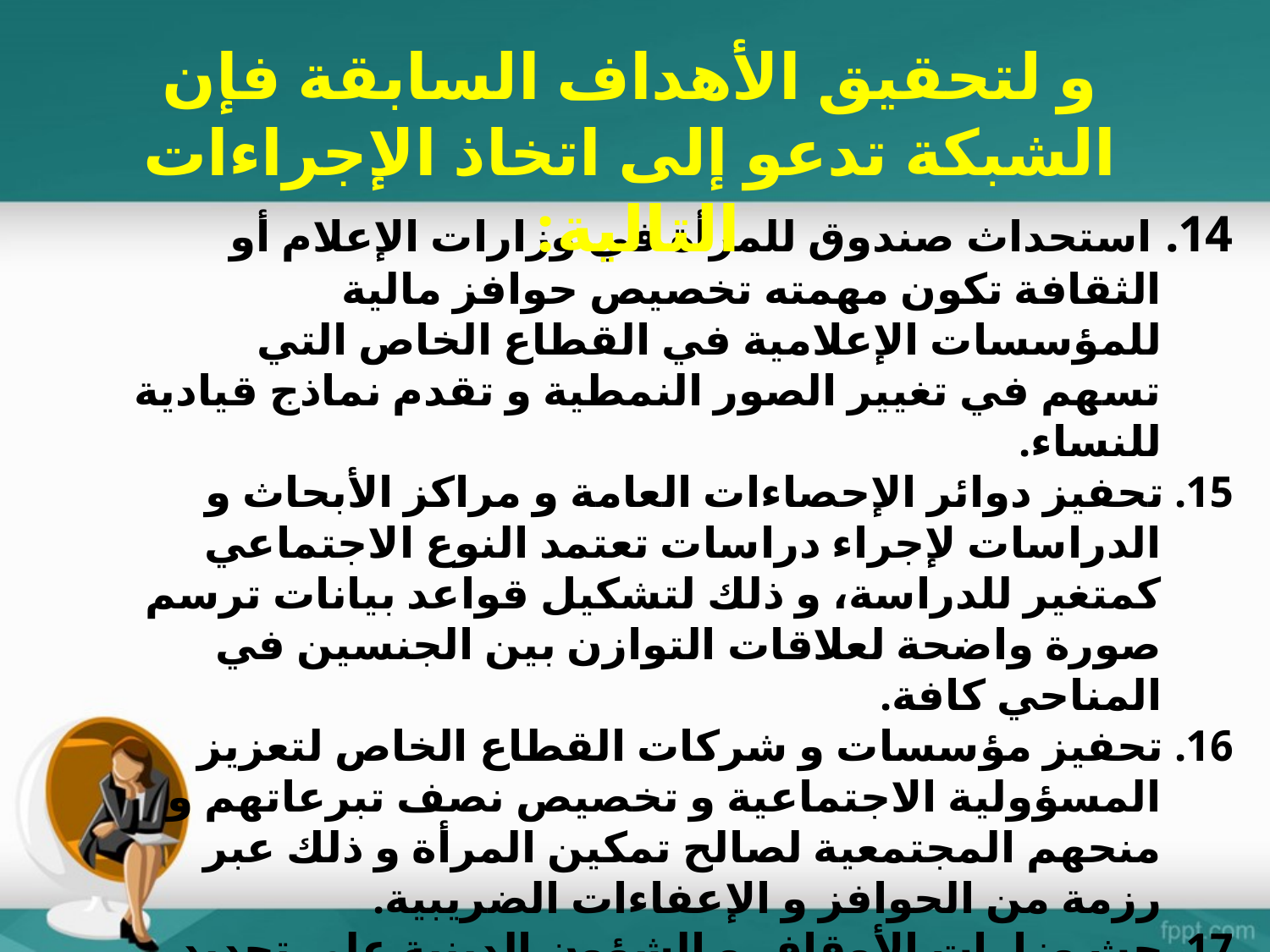

و لتحقيق الأهداف السابقة فإن الشبكة تدعو إلى اتخاذ الإجراءات التالية:
14. استحداث صندوق للمرأة في وزارات الإعلام أو الثقافة تكون مهمته تخصيص حوافز مالية للمؤسسات الإعلامية في القطاع الخاص التي تسهم في تغيير الصور النمطية و تقدم نماذج قيادية للنساء.
15. تحفيز دوائر الإحصاءات العامة و مراكز الأبحاث و الدراسات لإجراء دراسات تعتمد النوع الاجتماعي كمتغير للدراسة، و ذلك لتشكيل قواعد بيانات ترسم صورة واضحة لعلاقات التوازن بين الجنسين في المناحي كافة.
16. تحفيز مؤسسات و شركات القطاع الخاص لتعزيز المسؤولية الاجتماعية و تخصيص نصف تبرعاتهم و منحهم المجتمعية لصالح تمكين المرأة و ذلك عبر رزمة من الحوافز و الإعفاءات الضريبية.
17. حث وزارات الأوقاف و الشؤون الدينية على تجديد الخطاب الديني تجاه المرأة ، و التأكيد في الدروس و العظات و البرامج الدينية على الصور و النماذج و المفاهيم الإجابية بشأن المرأة و تشجيع تمثيلها بعدالة في مواقع القيادة.